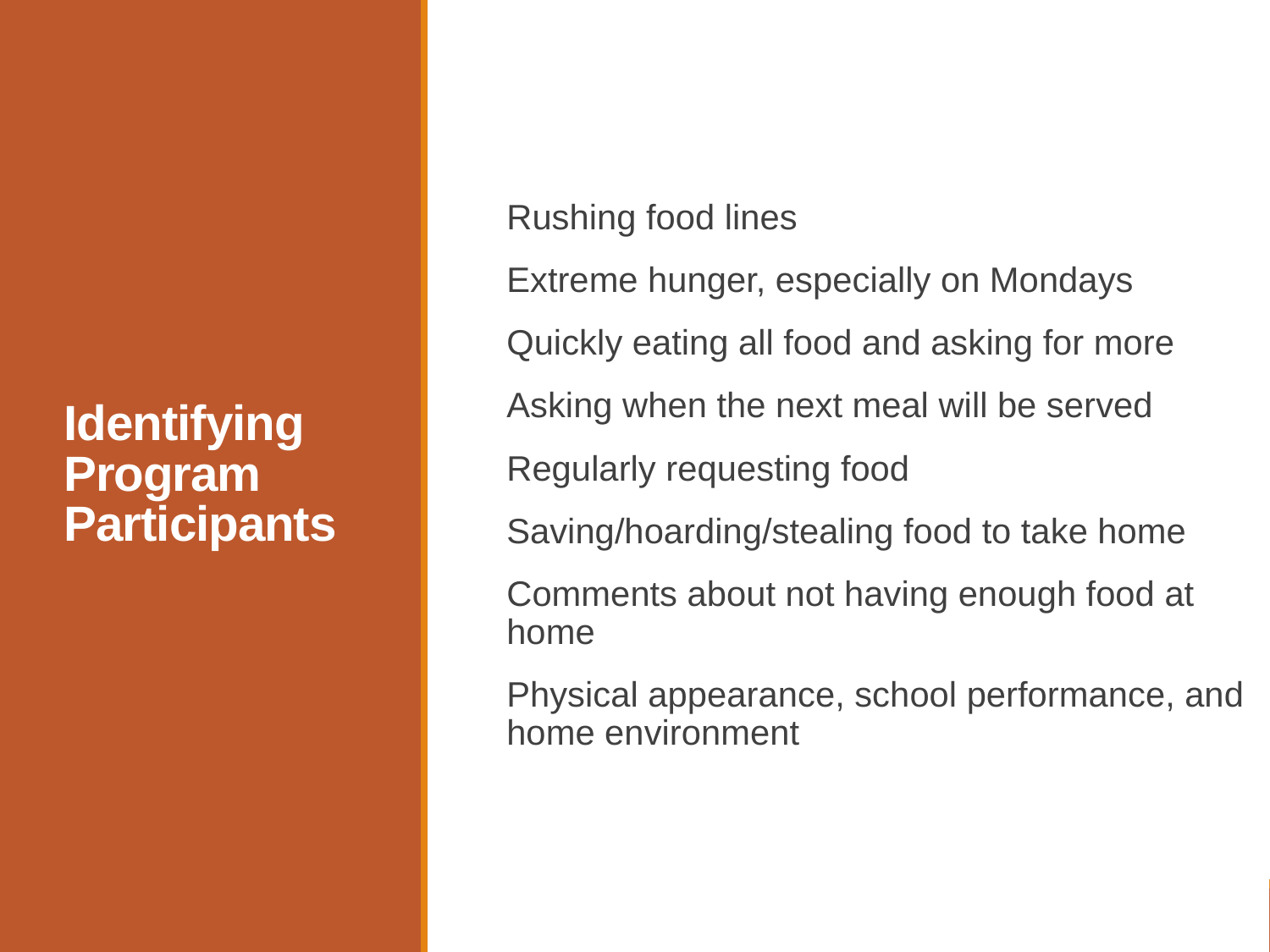

# Identifying Program Participants
Rushing food lines
Extreme hunger, especially on Mondays
Quickly eating all food and asking for more
Asking when the next meal will be served
Regularly requesting food
Saving/hoarding/stealing food to take home
Comments about not having enough food at home
Physical appearance, school performance, and home environment